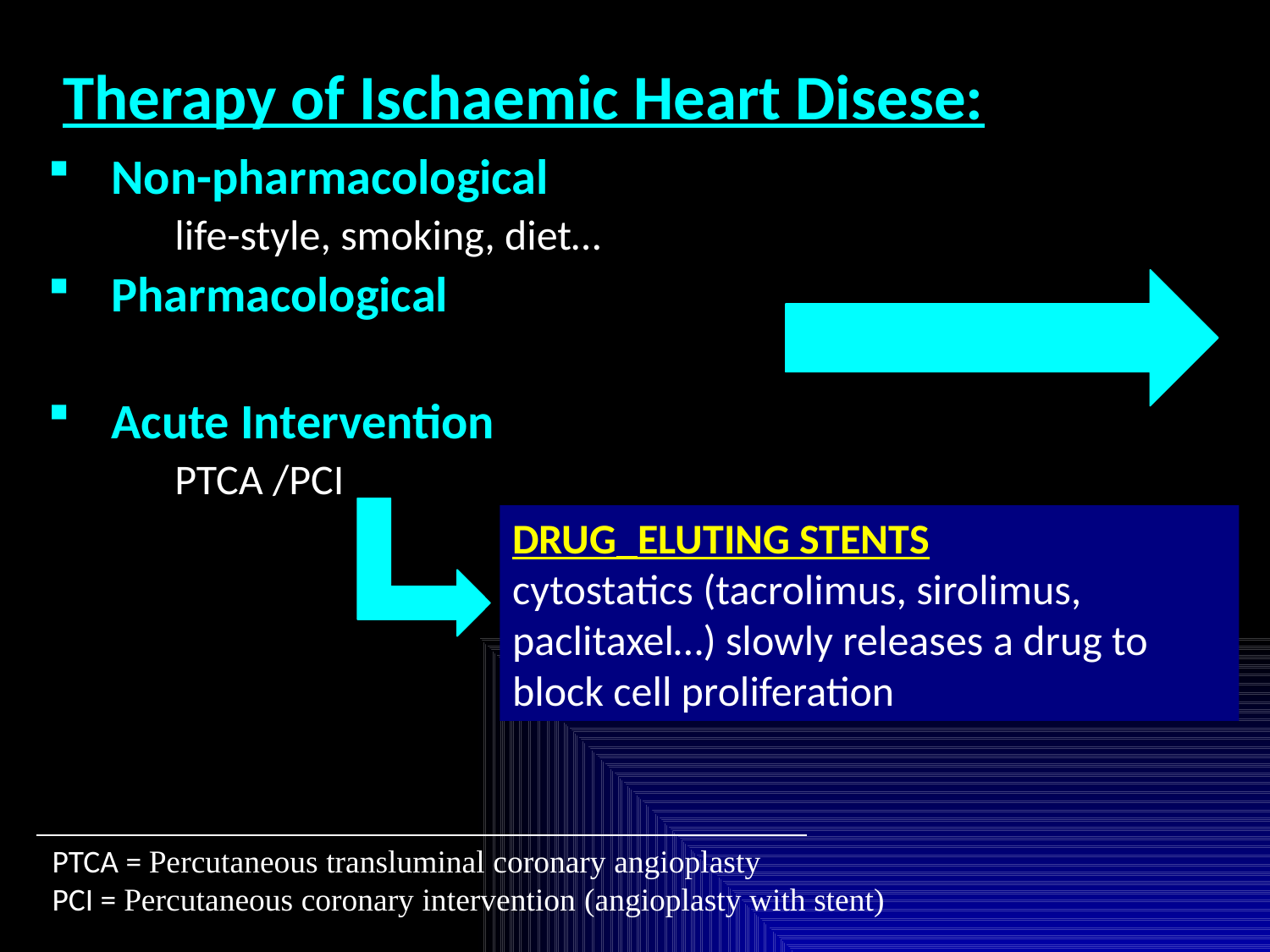

Therapy of Ischaemic Heart Disese:
Non-pharmacological
	life-style, smoking, diet…
Pharmacological

Acute Intervention
	PTCA /PCI

DRUG_ELUTING STENTS
cytostatics (tacrolimus, sirolimus, paclitaxel…) slowly releases a drug to block cell proliferation
PTCA = Percutaneous transluminal coronary angioplasty
PCI = Percutaneous coronary intervention (angioplasty with stent)